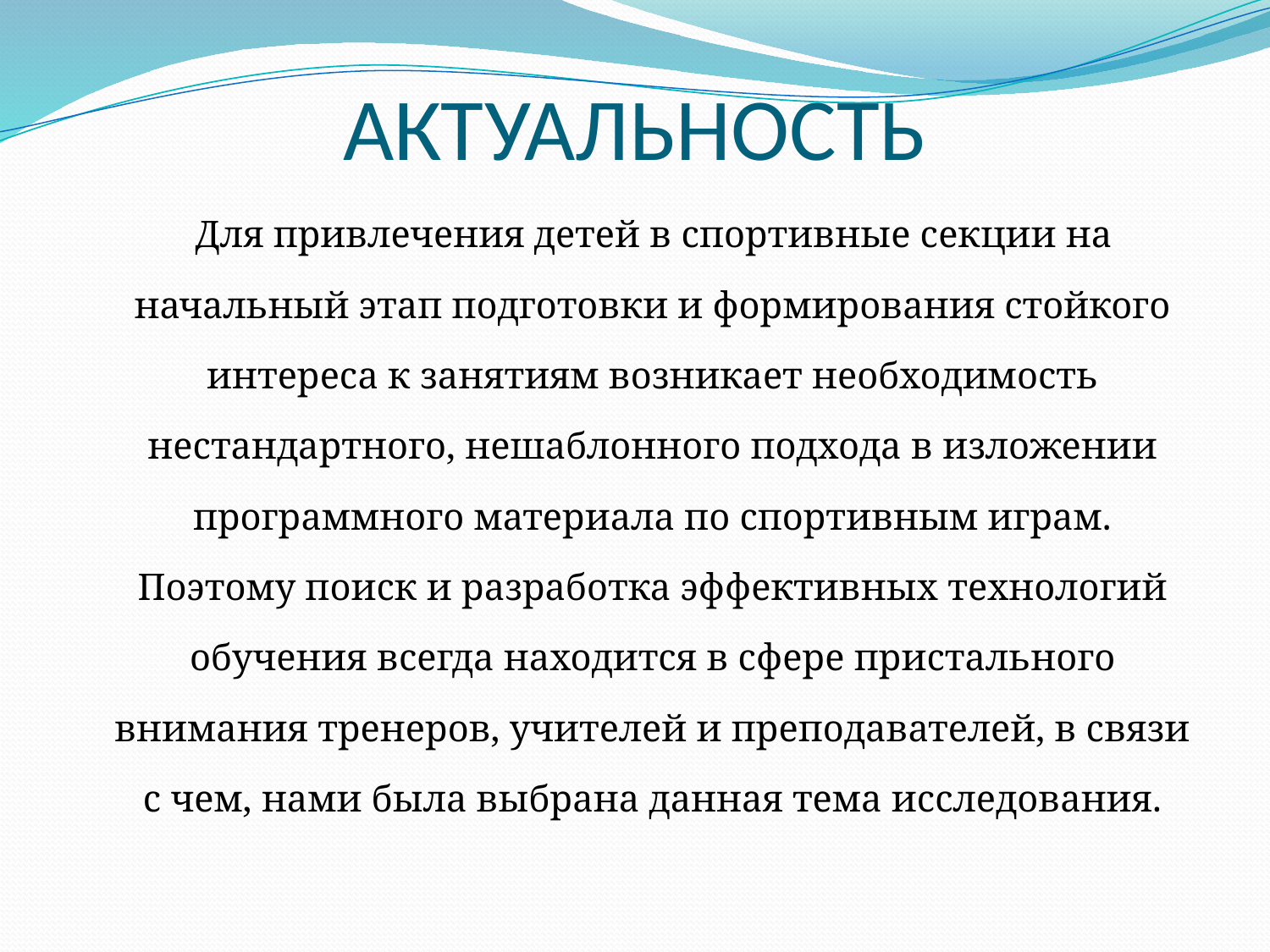

# АКТУАЛЬНОСТЬ
    Для привлечения детей в спортивные секции на начальный этап подготовки и формирования стойкого интереса к занятиям возникает необходимость нестандартного, нешаблонного подхода в изложении программного материала по спортивным играм. Поэтому поиск и разработка эффективных технологий обучения всегда находится в сфере пристального внимания тренеров, учителей и преподавателей, в связи с чем, нами была выбрана данная тема исследования.